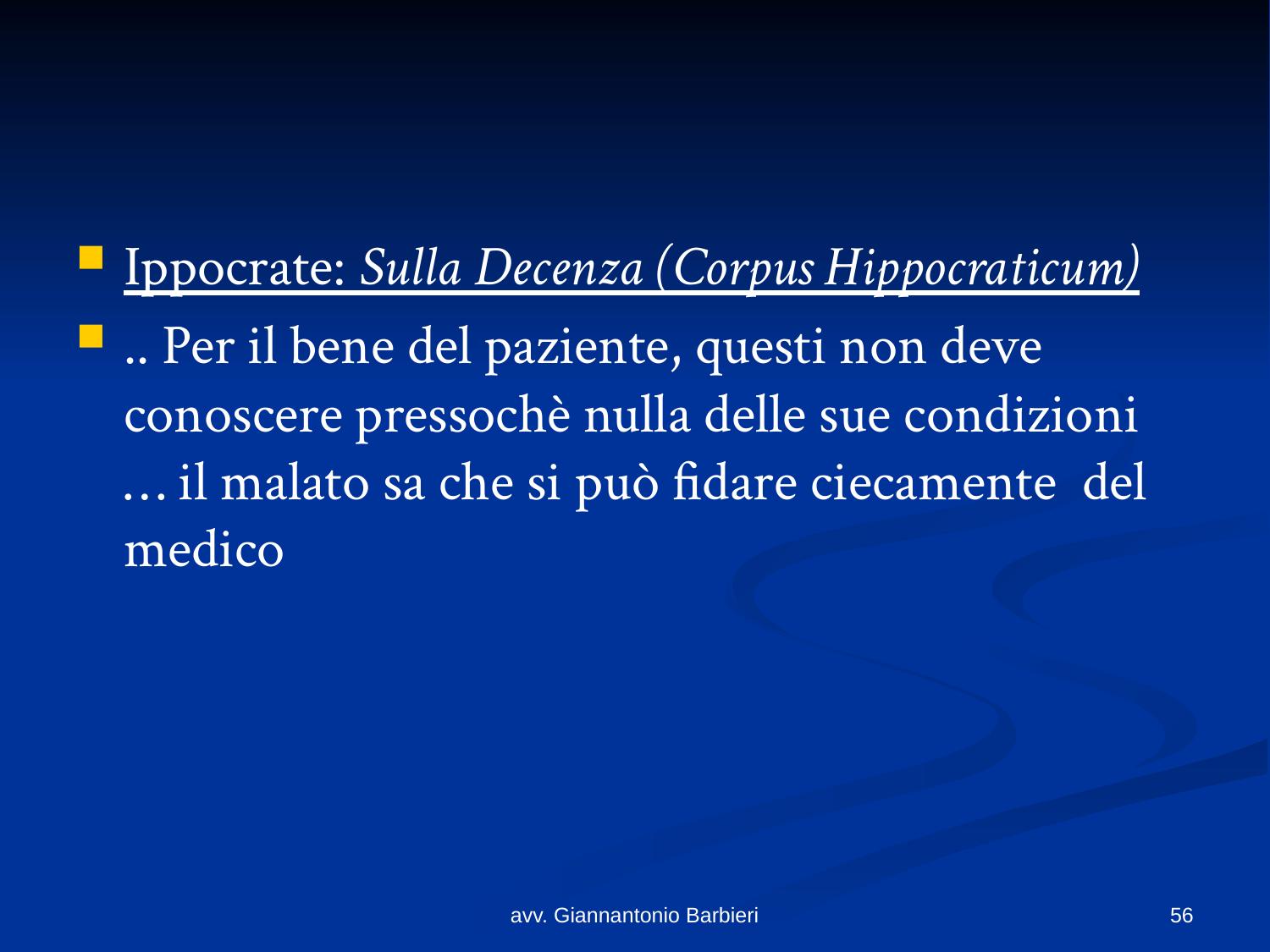

#
Ippocrate: Sulla Decenza (Corpus Hippocraticum)
.. Per il bene del paziente, questi non deve conoscere pressochè nulla delle sue condizioni  … il malato sa che si può fidare ciecamente  del medico
avv. Giannantonio Barbieri
56